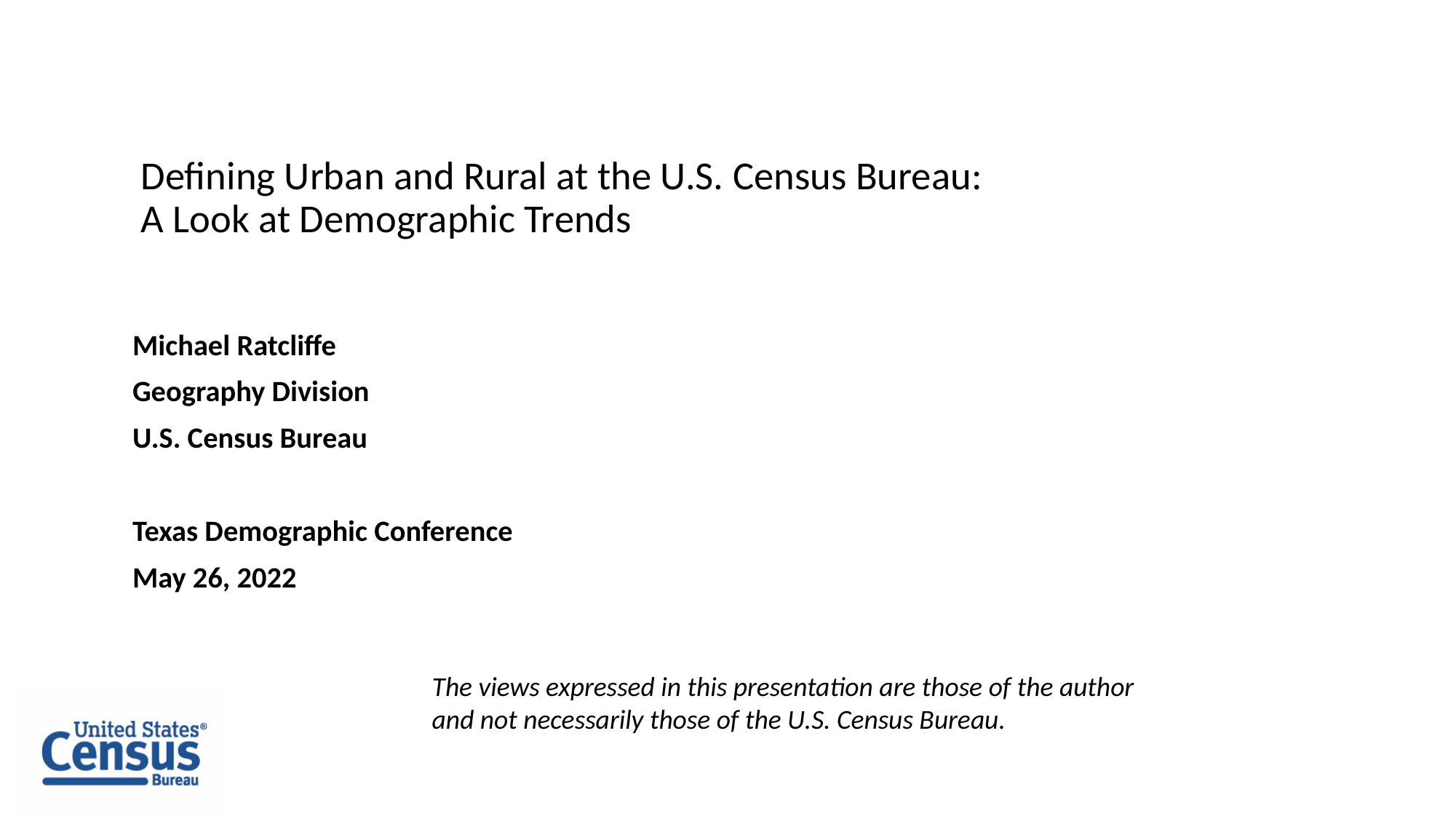

# Defining Urban and Rural at the U.S. Census Bureau: A Look at Demographic Trends
Michael Ratcliffe
Geography Division
U.S. Census Bureau

Texas Demographic Conference
May 26, 2022

The views expressed in this presentation are those of the author and not necessarily those of the U.S. Census Bureau.